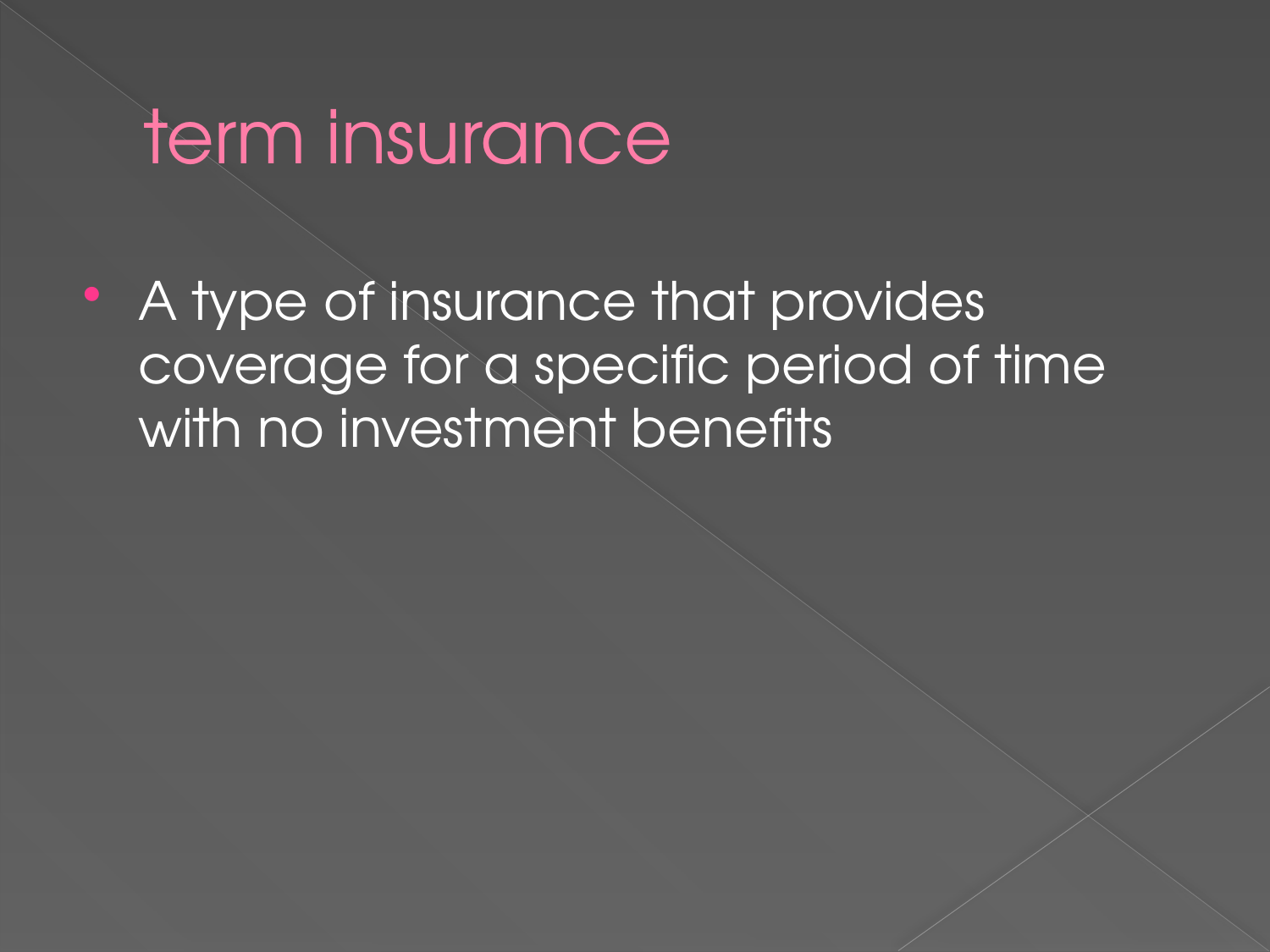

# term insurance
A type of insurance that provides coverage for a specific period of time with no investment benefits